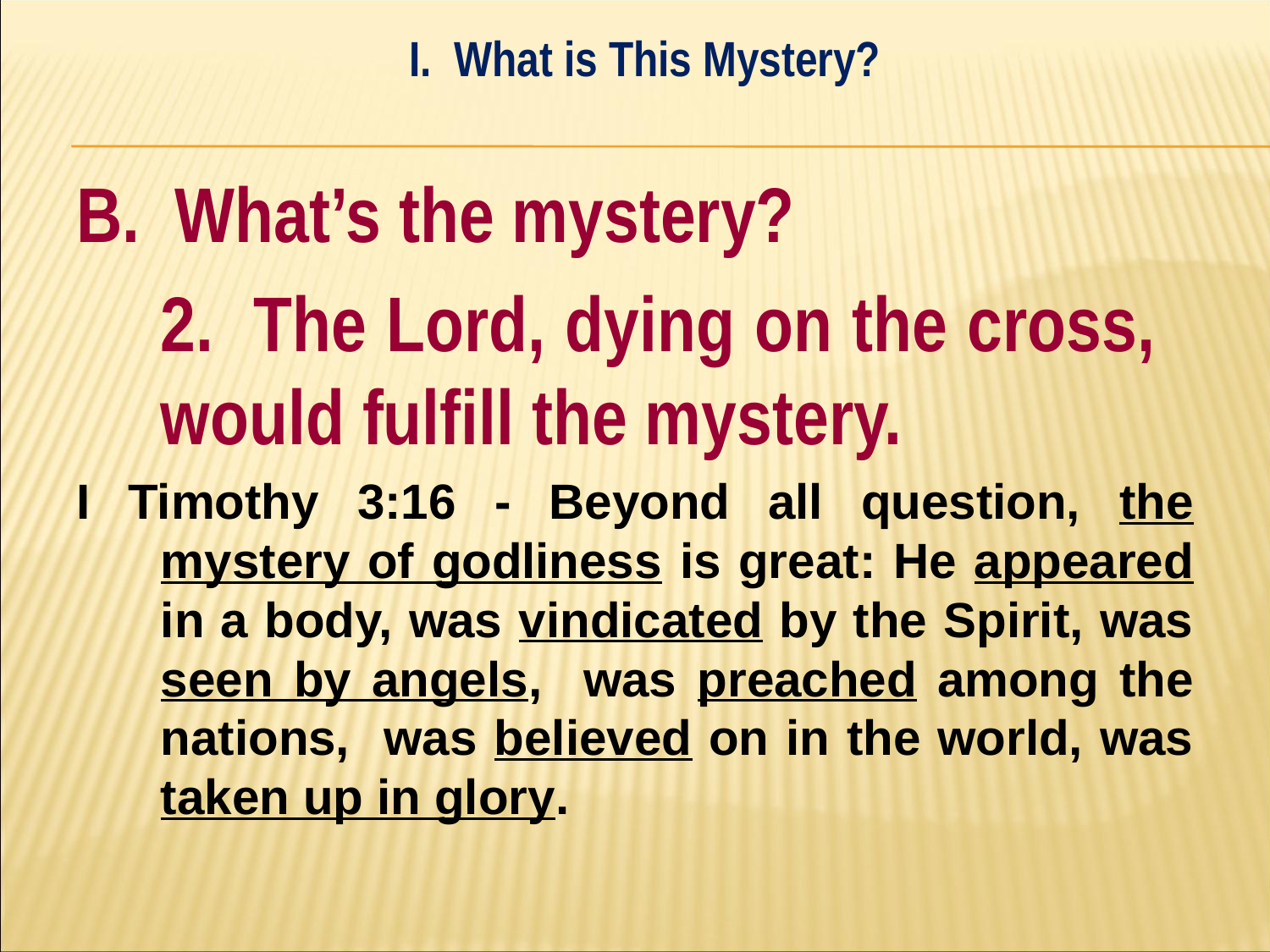

I.  What is This Mystery?
#
B.  What’s the mystery?
	2.  The Lord, dying on the cross, 	would fulfill the mystery.
I Timothy 3:16 - Beyond all question, the mystery of godliness is great: He appeared in a body, was vindicated by the Spirit, was seen by angels,  was preached among the nations,  was believed on in the world, was taken up in glory.